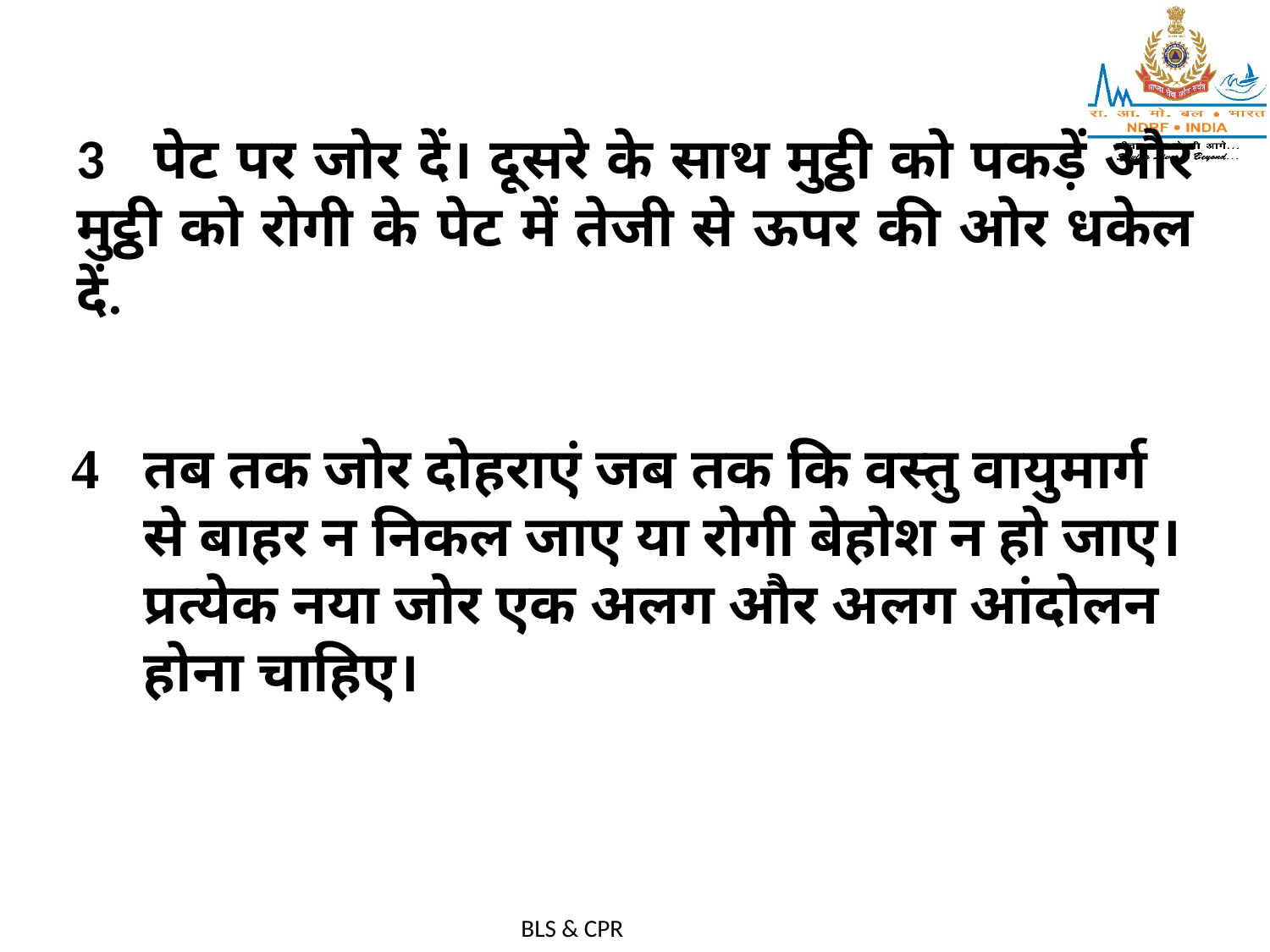

3   पेट पर जोर दें। दूसरे के साथ मुट्ठी को पकड़ें और मुट्ठी को रोगी के पेट में तेजी से ऊपर की ओर धकेल दें.

तब तक जोर दोहराएं जब तक कि वस्तु वायुमार्ग से बाहर न निकल जाए या रोगी बेहोश न हो जाए। प्रत्येक नया जोर एक अलग और अलग आंदोलन होना चाहिए।

BLS & CPR